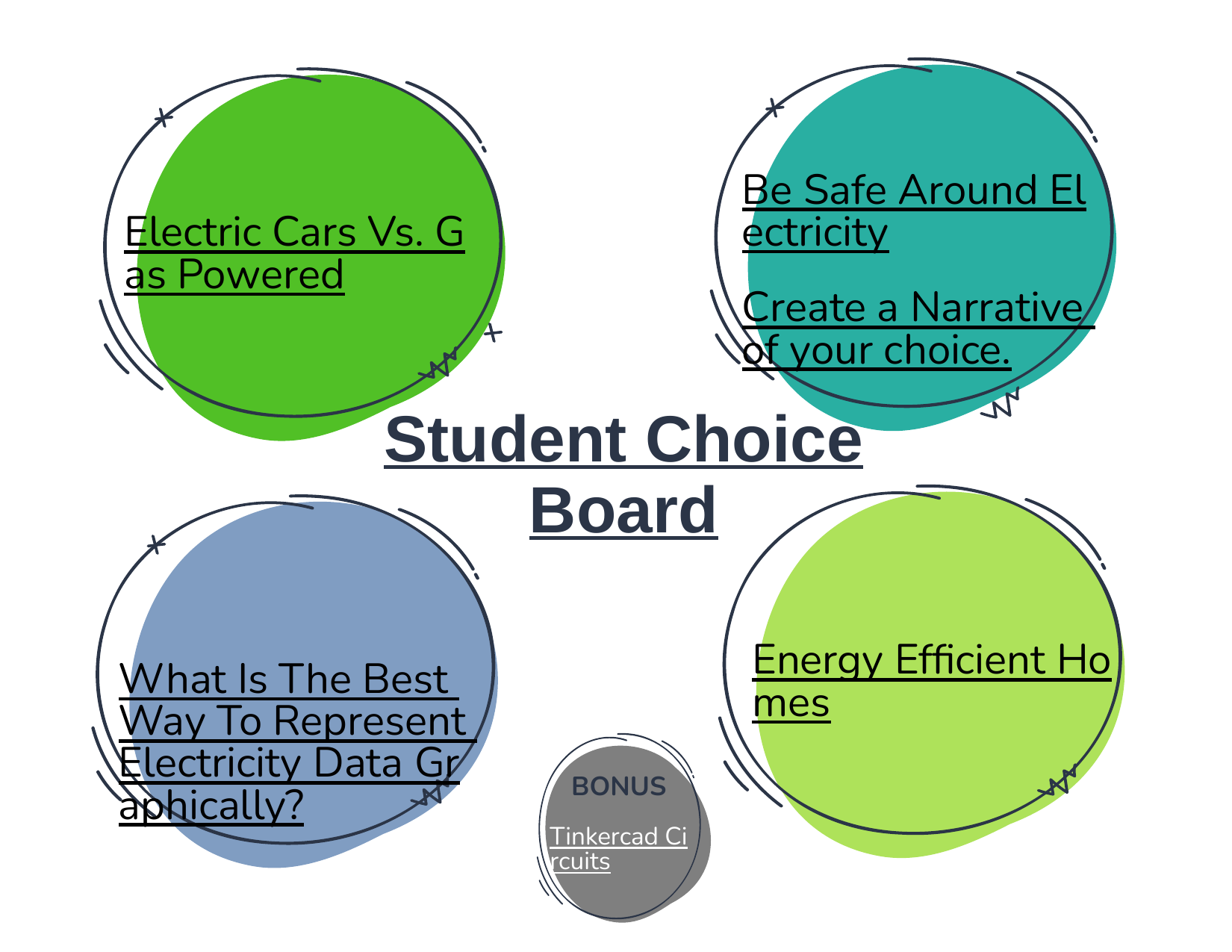

Be Safe Around Electricity
Create a Narrative of your choice.
Electric Cars Vs. Gas Powered
Student Choice Board
Energy Efficient Homes
What Is The Best Way To Represent Electricity Data Graphically?

BONUS
Tinkercad Circuits